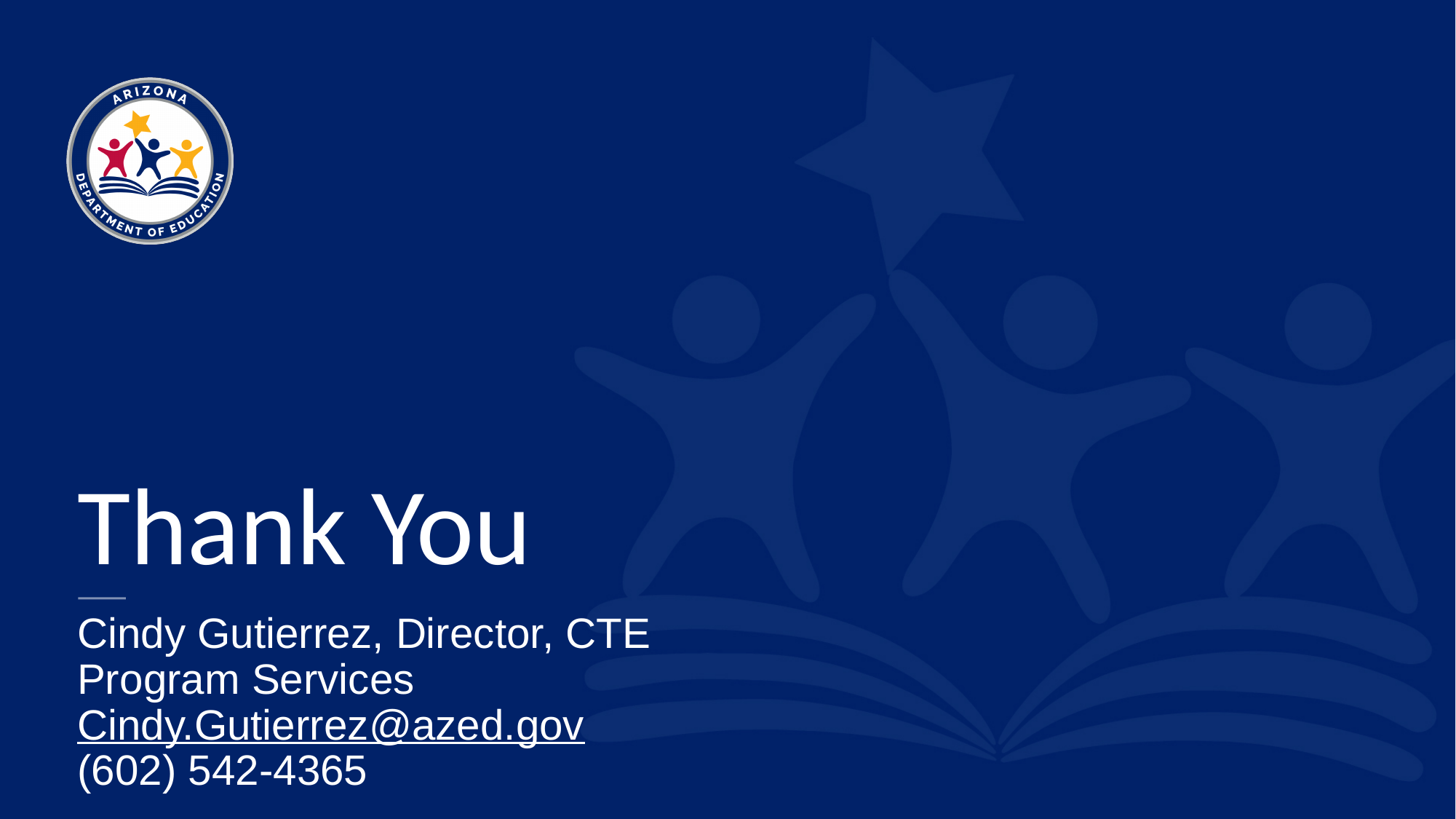

Thank You
# Cindy Gutierrez, Director, CTE Program Services Cindy.Gutierrez@azed.gov (602) 542-4365